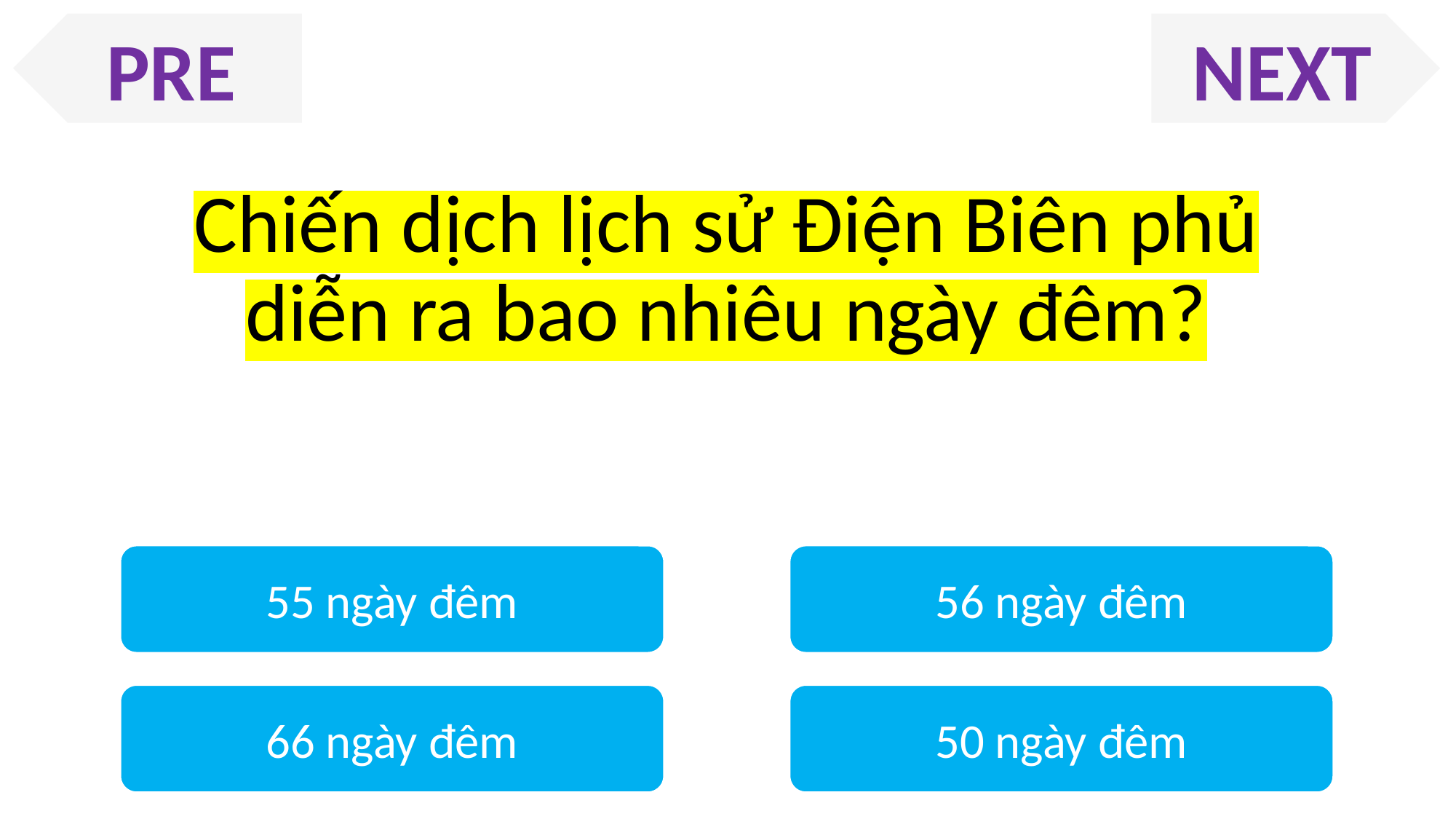

PRE
NEXT
Chiến dịch lịch sử Điện Biên phủ diễn ra bao nhiêu ngày đêm?
55 ngày đêm
56 ngày đêm
66 ngày đêm
50 ngày đêm